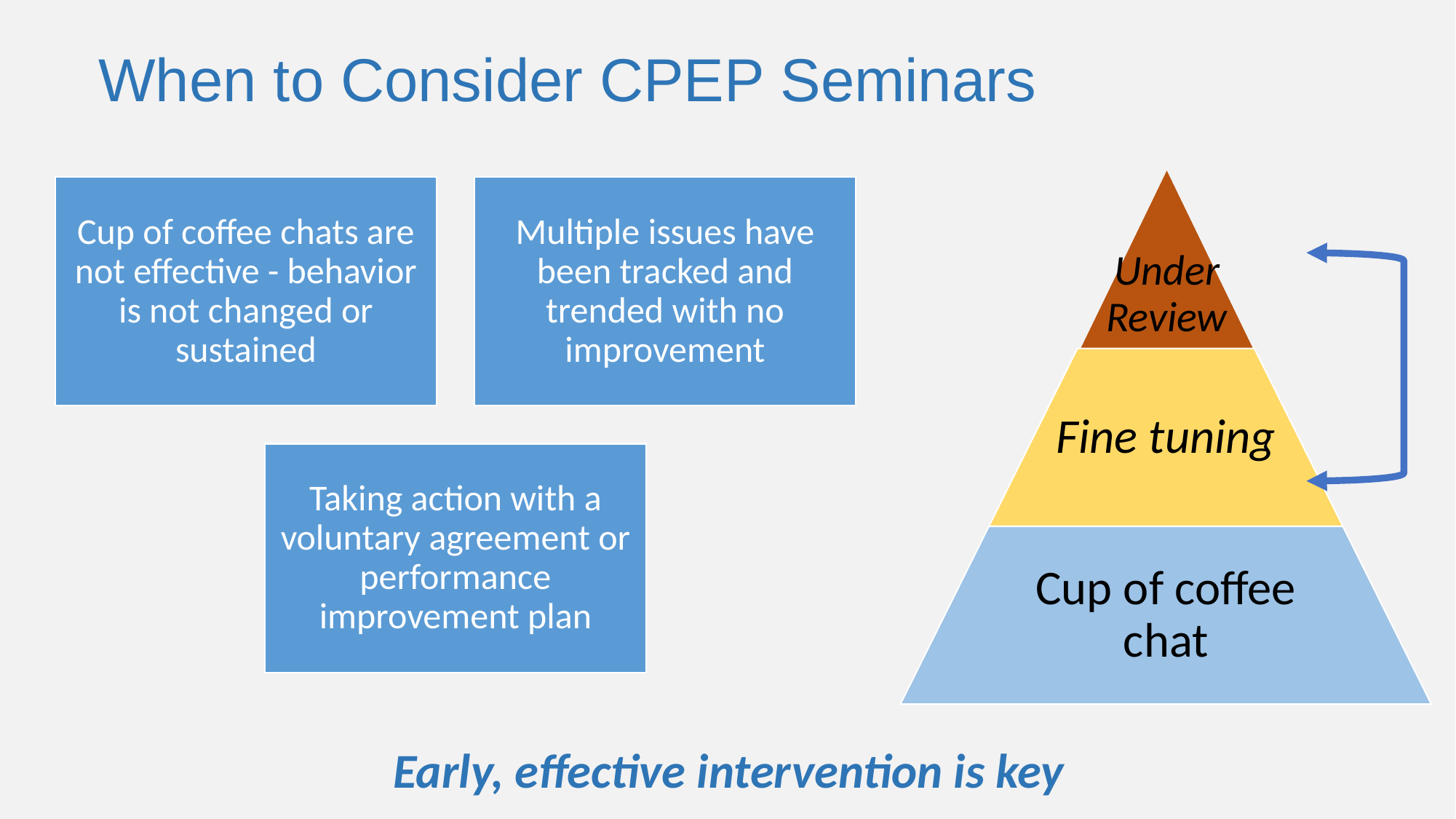

# When to Consider CPEP Seminars

Under Review

Fine tuning

Cup of coffee chat
Cup of coffee chats are not effective - behavior is not changed or sustained
Multiple issues have been tracked and trended with no improvement
Taking action with a voluntary agreement or performance improvement plan

Early, effective intervention is key